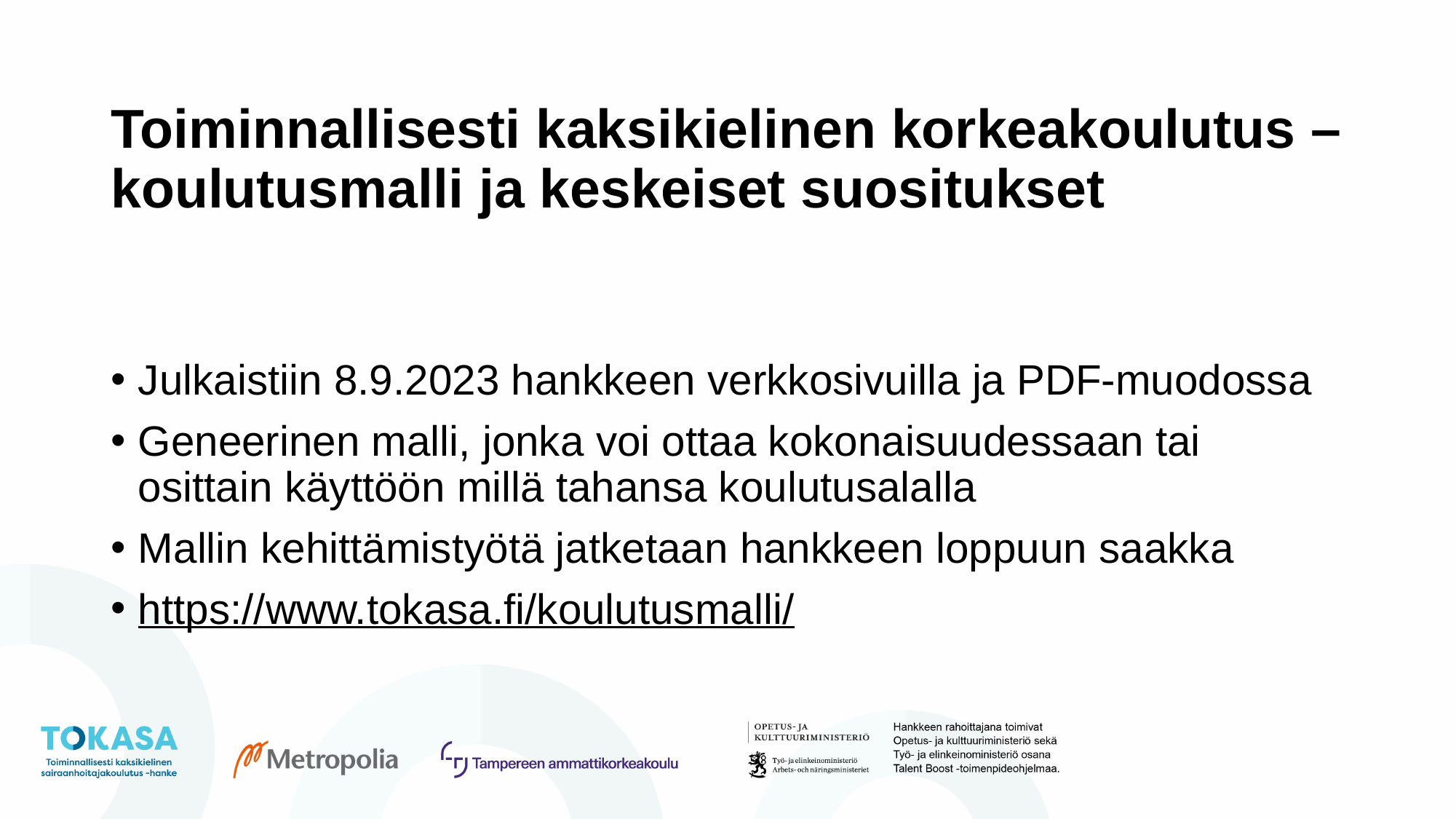

# Toiminnallisesti kaksikielinen korkeakoulutus – koulutusmalli ja keskeiset suositukset

Julkaistiin 8.9.2023 hankkeen verkkosivuilla ja PDF-muodossa
Geneerinen malli, jonka voi ottaa kokonaisuudessaan tai osittain käyttöön millä tahansa koulutusalalla
Mallin kehittämistyötä jatketaan hankkeen loppuun saakka
https://www.tokasa.fi/koulutusmalli/